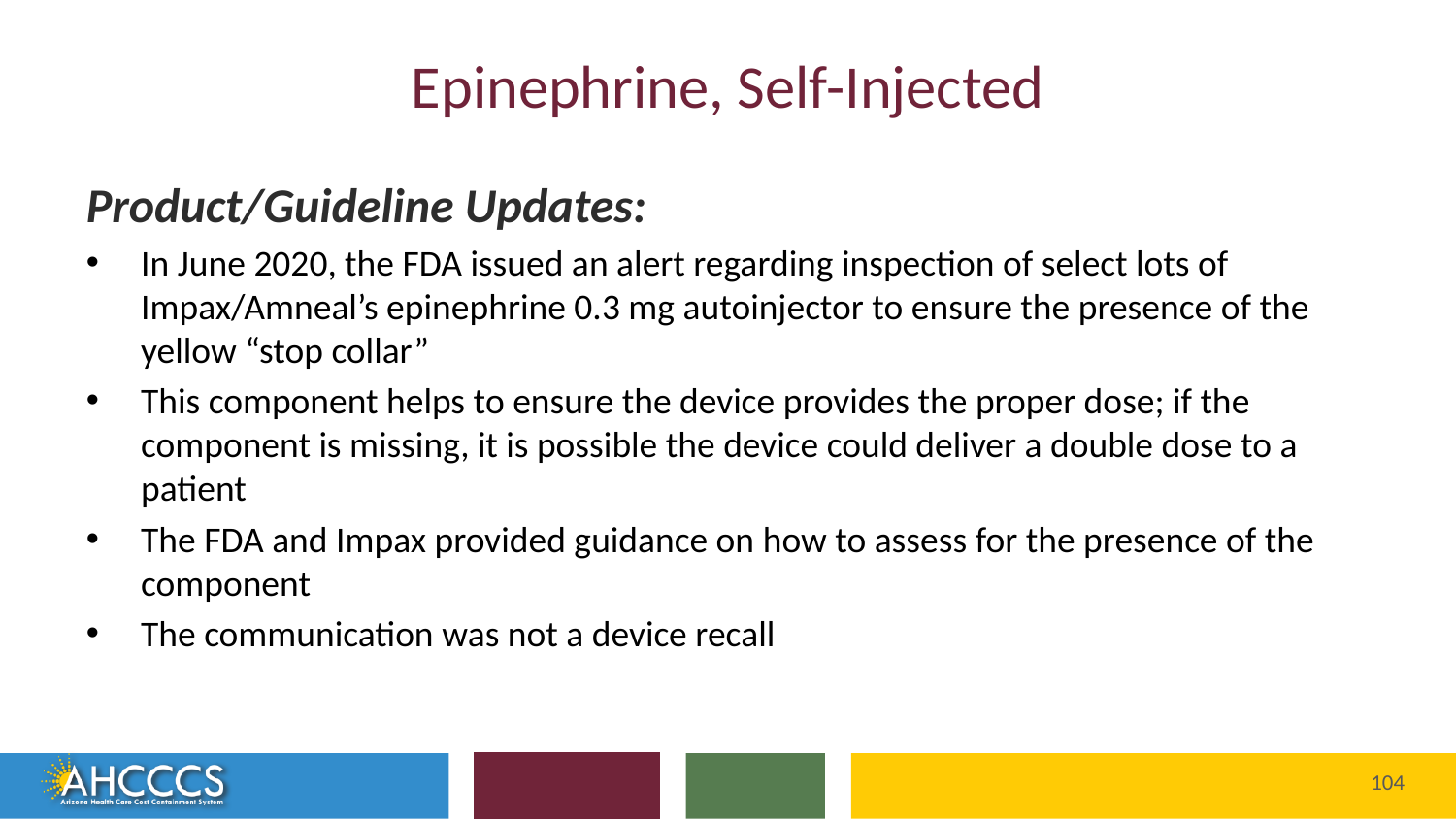

# Epinephrine, Self-Injected
Product/Guideline Updates:
In June 2020, the FDA issued an alert regarding inspection of select lots of Impax/Amneal’s epinephrine 0.3 mg autoinjector to ensure the presence of the yellow “stop collar”
This component helps to ensure the device provides the proper dose; if the component is missing, it is possible the device could deliver a double dose to a patient
The FDA and Impax provided guidance on how to assess for the presence of the component
The communication was not a device recall